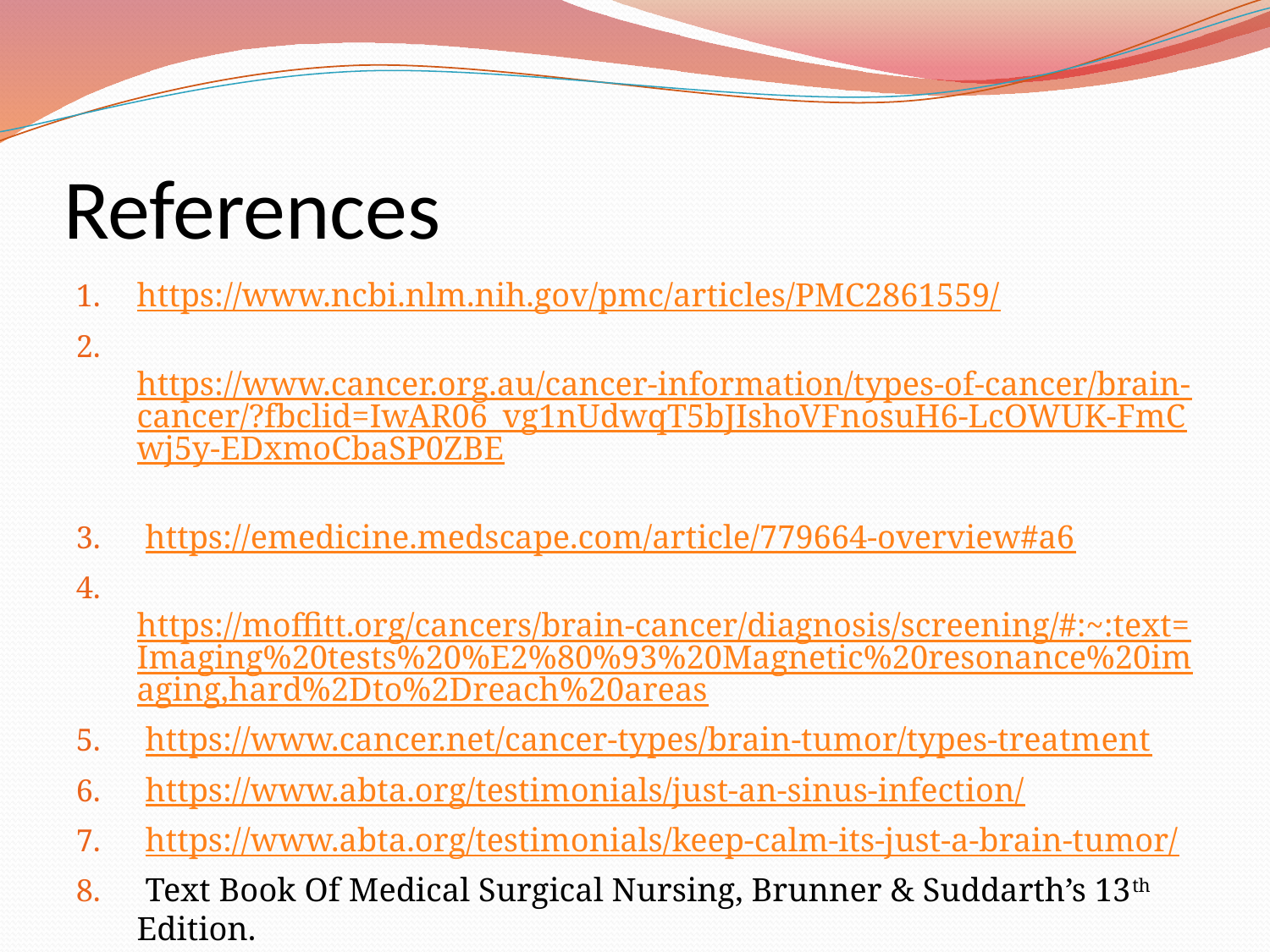

# References
https://www.ncbi.nlm.nih.gov/pmc/articles/PMC2861559/
 https://www.cancer.org.au/cancer-information/types-of-cancer/brain-cancer/?fbclid=IwAR06_vg1nUdwqT5bJIshoVFnosuH6-LcOWUK-FmCwj5y-EDxmoCbaSP0ZBE
 https://emedicine.medscape.com/article/779664-overview#a6
 https://moffitt.org/cancers/brain-cancer/diagnosis/screening/#:~:text=Imaging%20tests%20%E2%80%93%20Magnetic%20resonance%20imaging,hard%2Dto%2Dreach%20areas
 https://www.cancer.net/cancer-types/brain-tumor/types-treatment
 https://www.abta.org/testimonials/just-an-sinus-infection/
 https://www.abta.org/testimonials/keep-calm-its-just-a-brain-tumor/
 Text Book Of Medical Surgical Nursing, Brunner & Suddarth’s 13th Edition.
Essentials Of Pathophysiology, Carol Mattson Porth 4th    Edition.